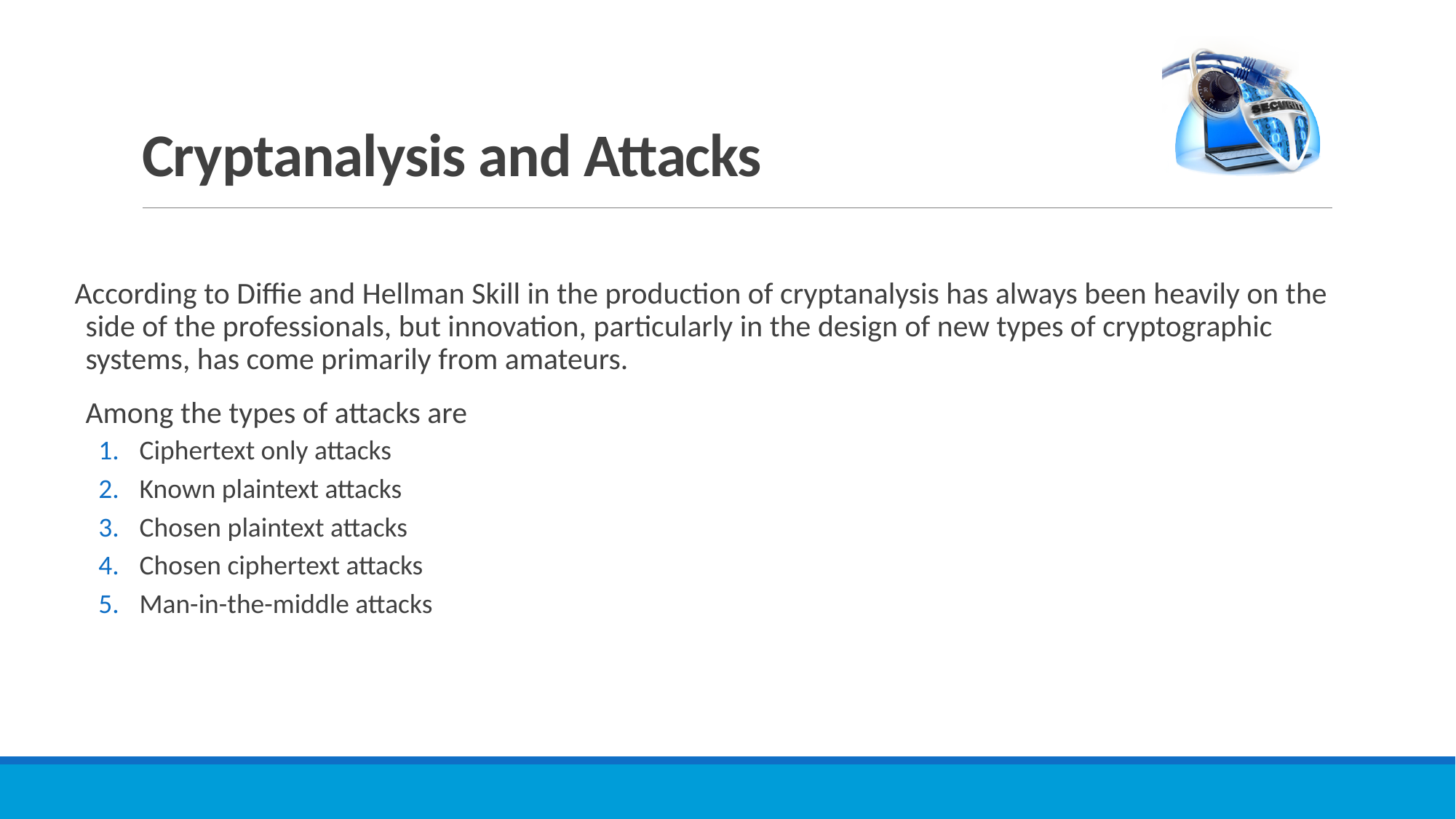

# Cryptanalysis and Attacks

According to Diffie and Hellman Skill in the production of cryptanalysis has always been heavily on the side of the professionals, but innovation, particularly in the design of new types of cryptographic systems, has come primarily from amateurs.
	Among the types of attacks are
Ciphertext only attacks
Known plaintext attacks
Chosen plaintext attacks
Chosen ciphertext attacks
Man-in-the-middle attacks